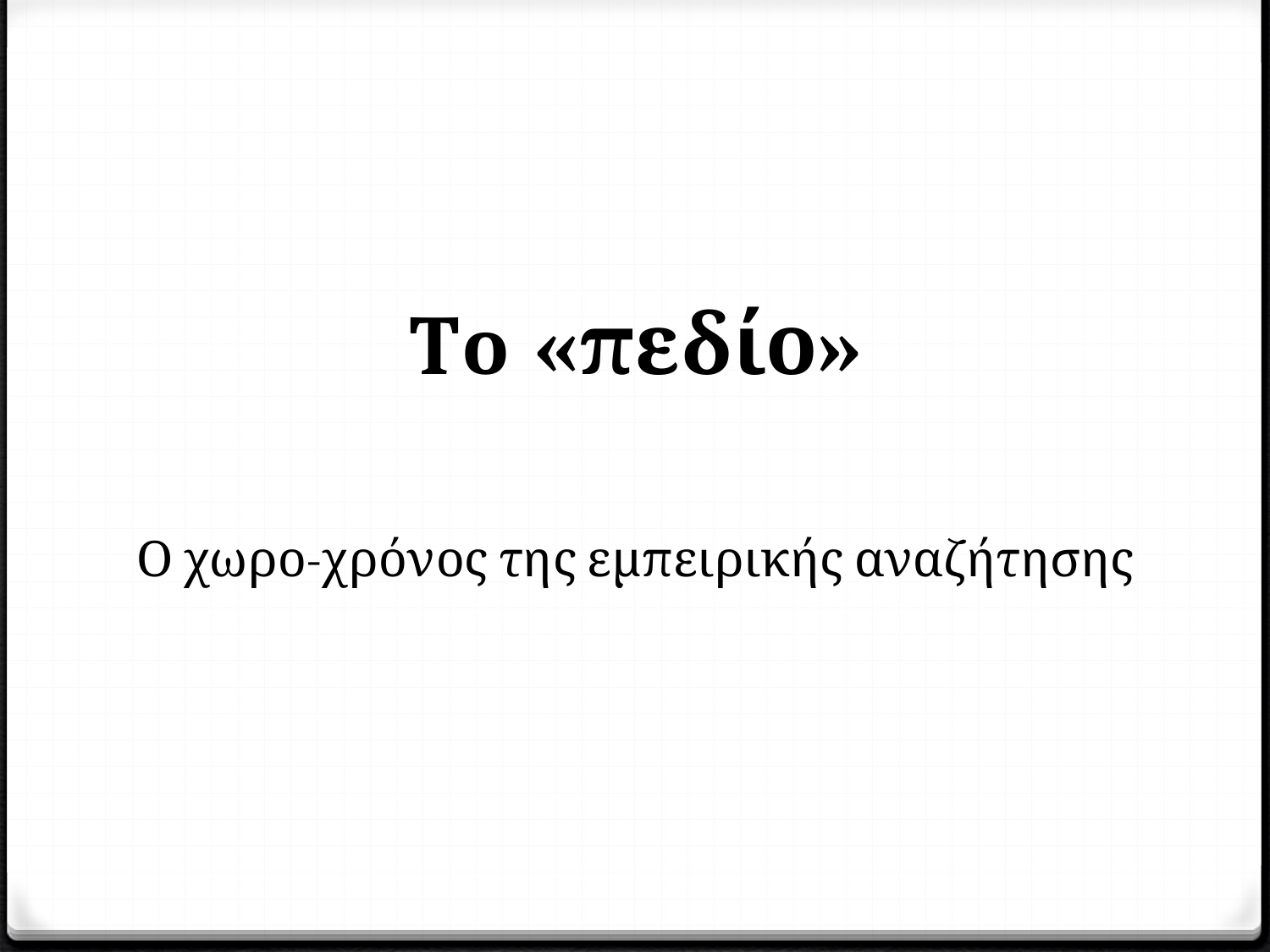

# To	«πεδίο»
Ο χωρο-χρόνος της εμπειρικής αναζήτησης